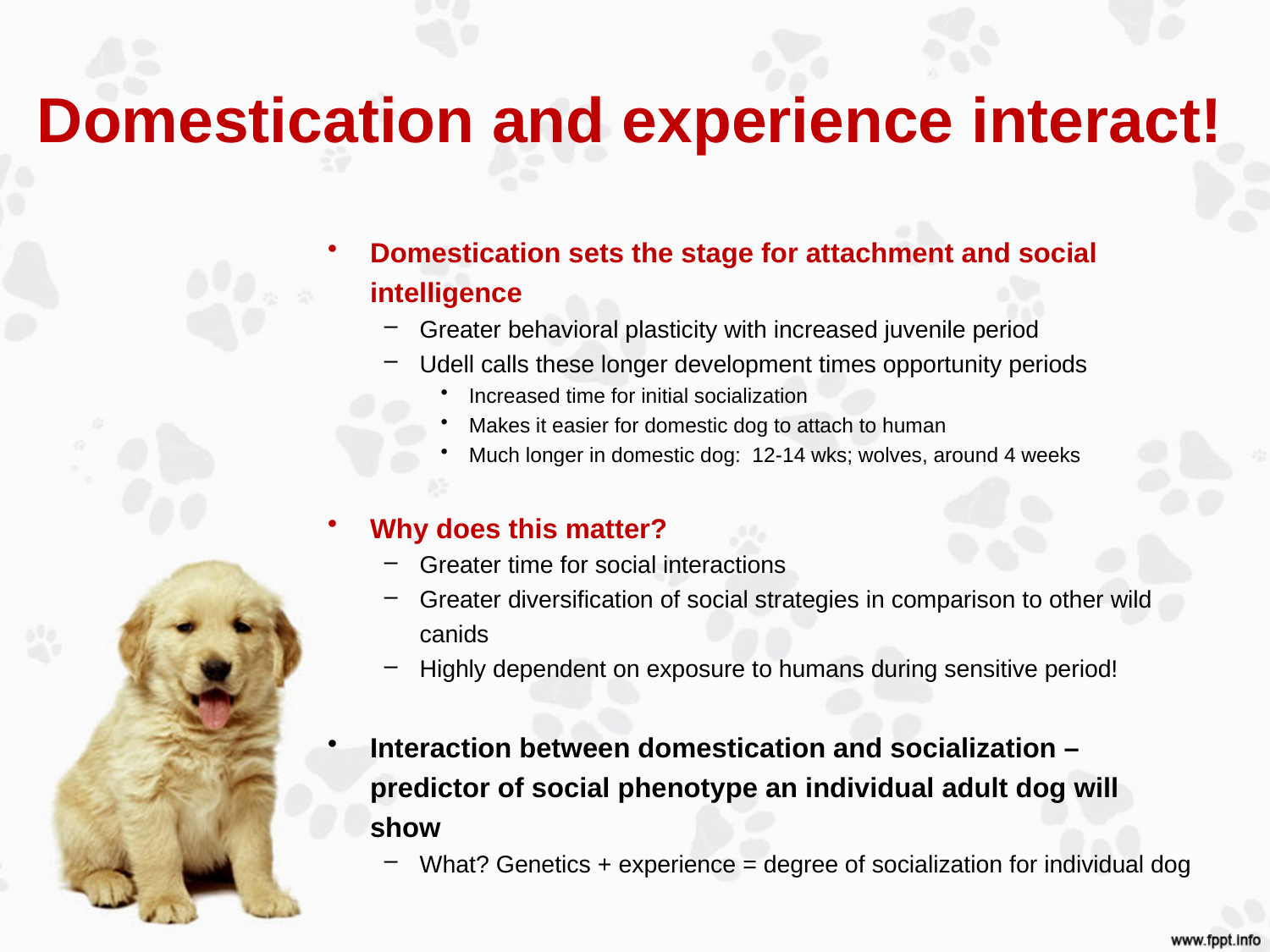

# Domestication and experience interact!
Domestication sets the stage for attachment and social intelligence
Greater behavioral plasticity with increased juvenile period
Udell calls these longer development times opportunity periods
Increased time for initial socialization
Makes it easier for domestic dog to attach to human
Much longer in domestic dog:  12-14 wks; wolves, around 4 weeks

Why does this matter?
Greater time for social interactions
Greater diversification of social strategies in comparison to other wild canids
Highly dependent on exposure to humans during sensitive period!

Interaction between domestication and socialization – predictor of social phenotype an individual adult dog will show
What? Genetics + experience = degree of socialization for individual dog